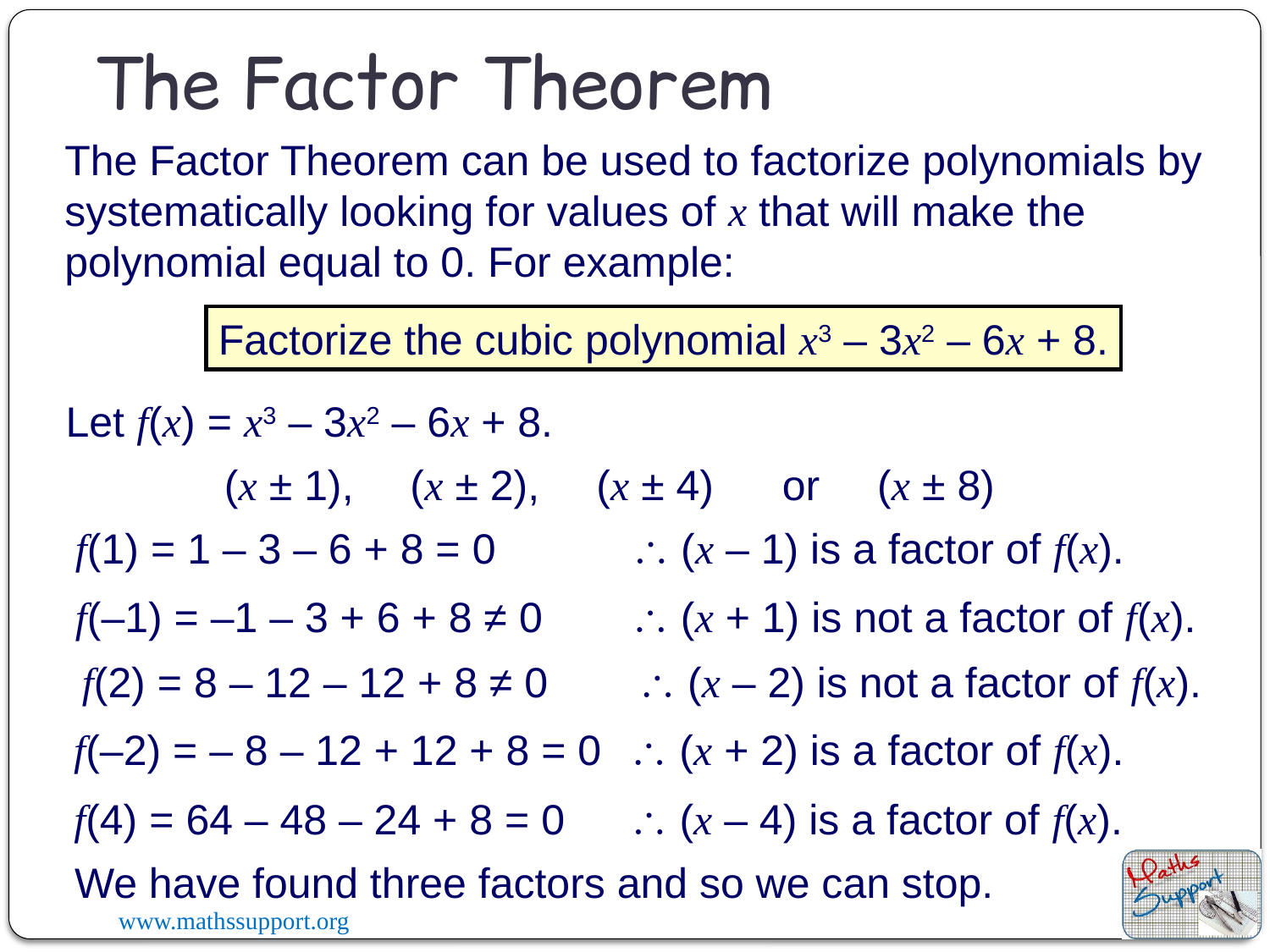

# The Factor Theorem
The Factor Theorem can be used to factorize polynomials by systematically looking for values of x that will make the polynomial equal to 0. For example:
Factorize the cubic polynomial x3 – 3x2 – 6x + 8.
Let f(x) = x3 – 3x2 – 6x + 8.
(x ± 1),
(x ± 2),
(x ± 4)
or
(x ± 8)
f(1) = 1 – 3 – 6 + 8 = 0
∴ (x – 1) is a factor of f(x).
f(–1) = –1 – 3 + 6 + 8 ≠ 0
∴ (x + 1) is not a factor of f(x).
f(2) = 8 – 12 – 12 + 8 ≠ 0
∴ (x – 2) is not a factor of f(x).
f(–2) = – 8 – 12 + 12 + 8 = 0
∴ (x + 2) is a factor of f(x).
f(4) = 64 – 48 – 24 + 8 = 0
∴ (x – 4) is a factor of f(x).

We have found three factors and so we can stop.